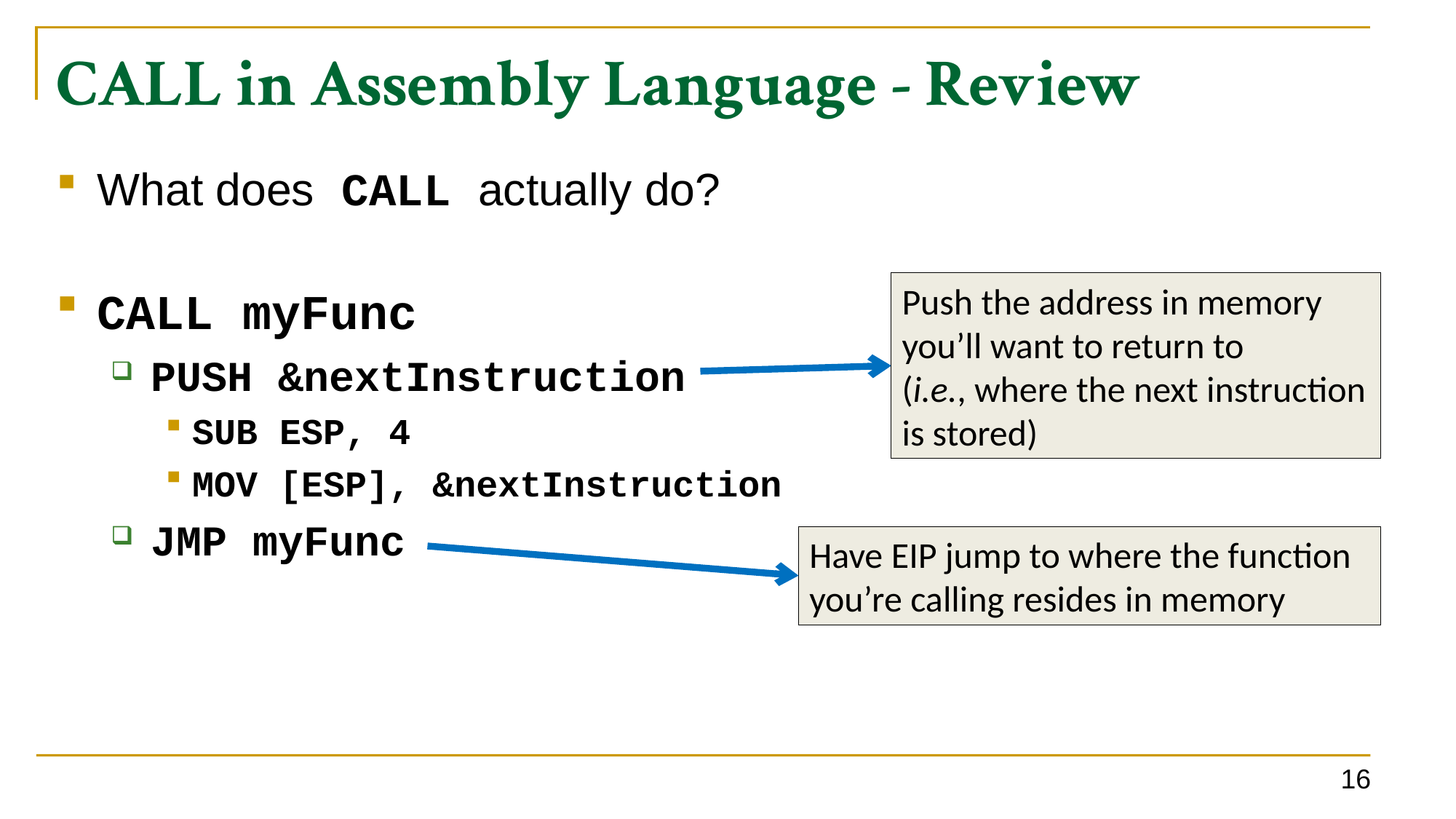

# CALL in Assembly Language - Review
What does CALL actually do?
CALL myFunc
PUSH &nextInstruction
SUB ESP, 4
MOV [ESP], &nextInstruction
JMP myFunc

Push the address in memory you’ll want to return to
(i.e., where the next instruction is stored)
Have EIP jump to where the function you’re calling resides in memory